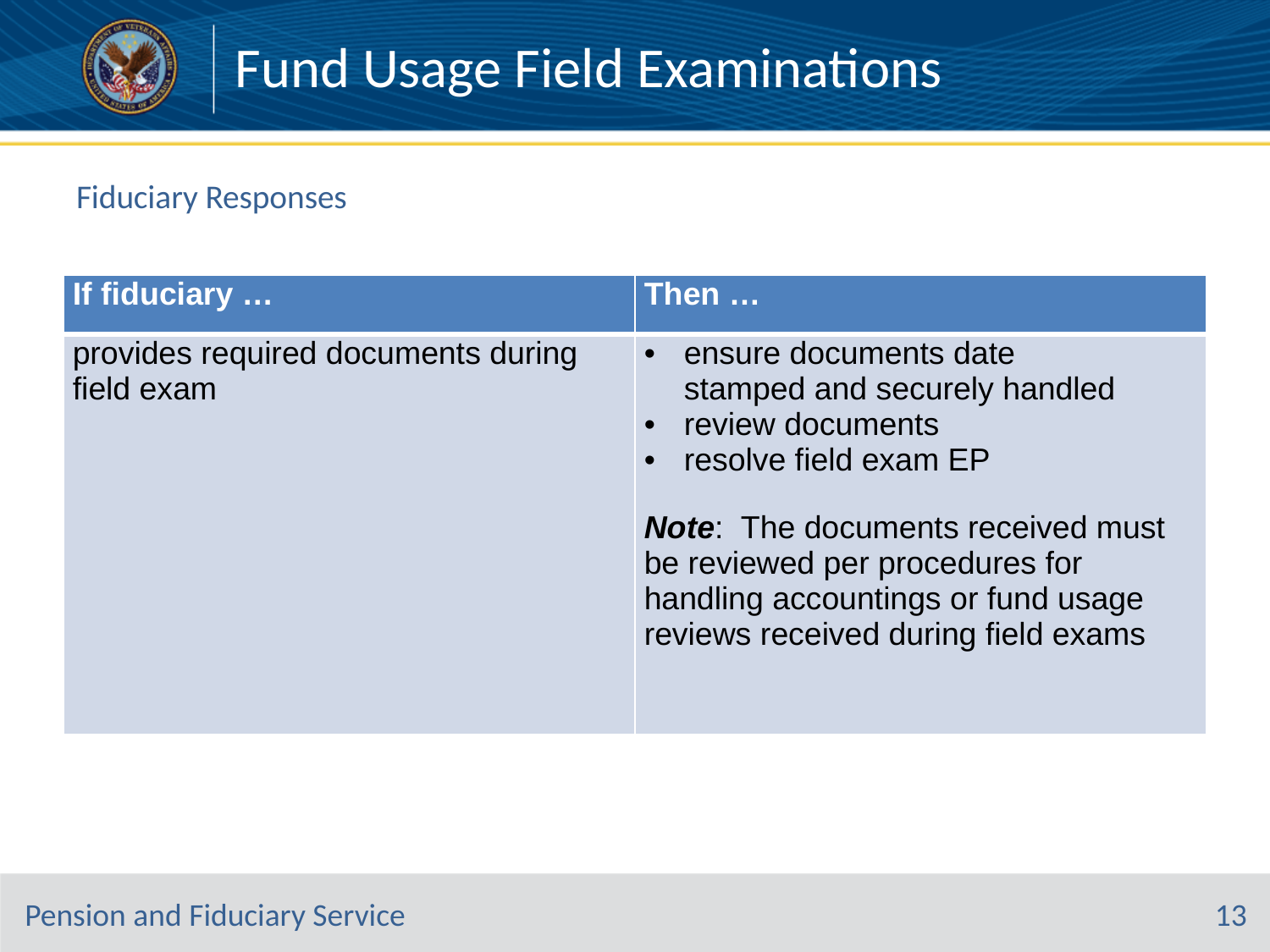

Fund Usage Field Examinations
# Fiduciary Responses
| If fiduciary … | Then … |
| --- | --- |
| provides required documents during field exam | ensure documents date stamped and securely handled review documents resolve field exam EP Note:  The documents received must be reviewed per procedures for handling accountings or fund usage reviews received during field exams |
13